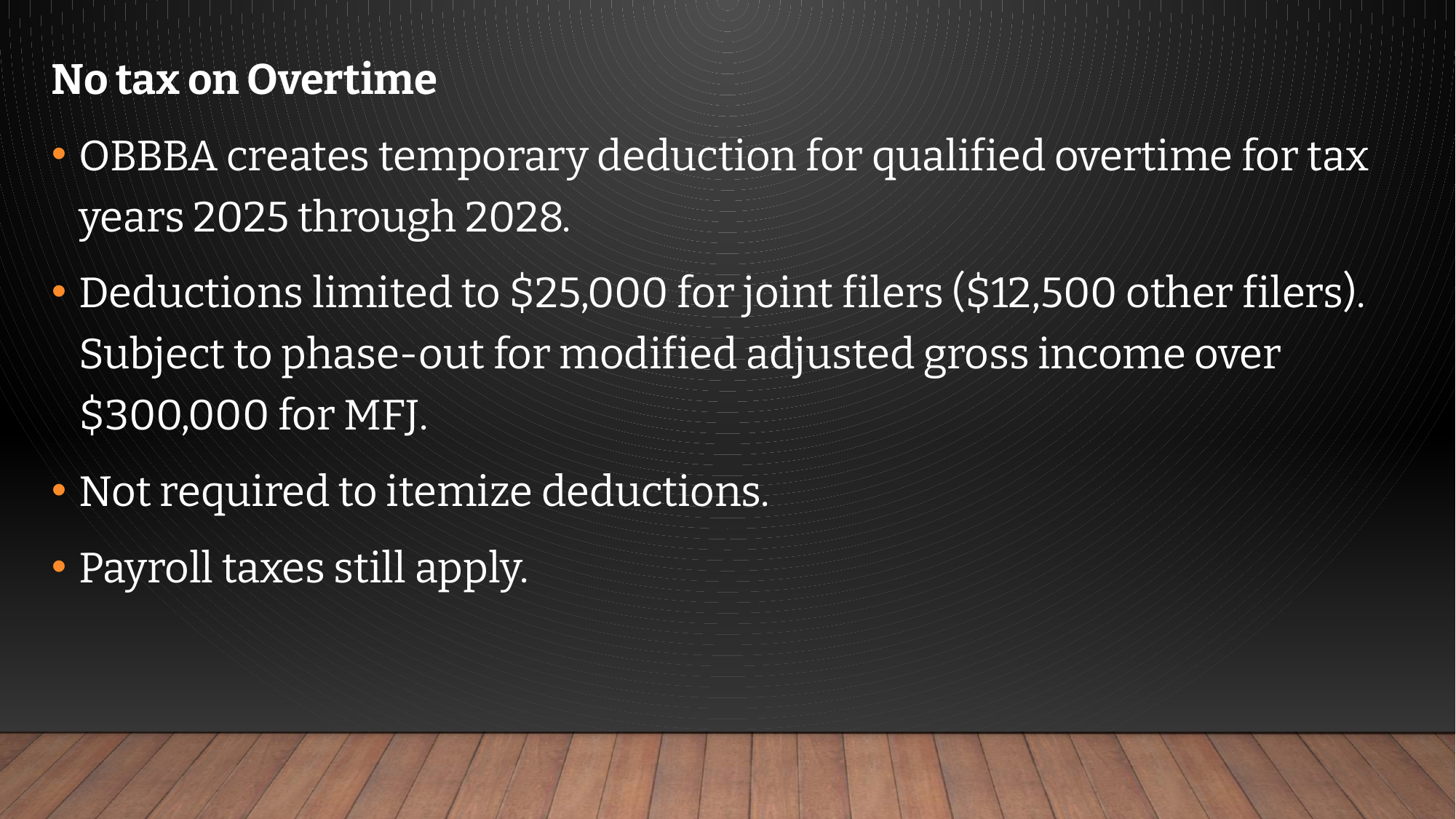

No tax on Overtime
OBBBA creates temporary deduction for qualified overtime for tax years 2025 through 2028.
Deductions limited to $25,000 for joint filers ($12,500 other filers). Subject to phase-out for modified adjusted gross income over $300,000 for MFJ.
Not required to itemize deductions.
Payroll taxes still apply.